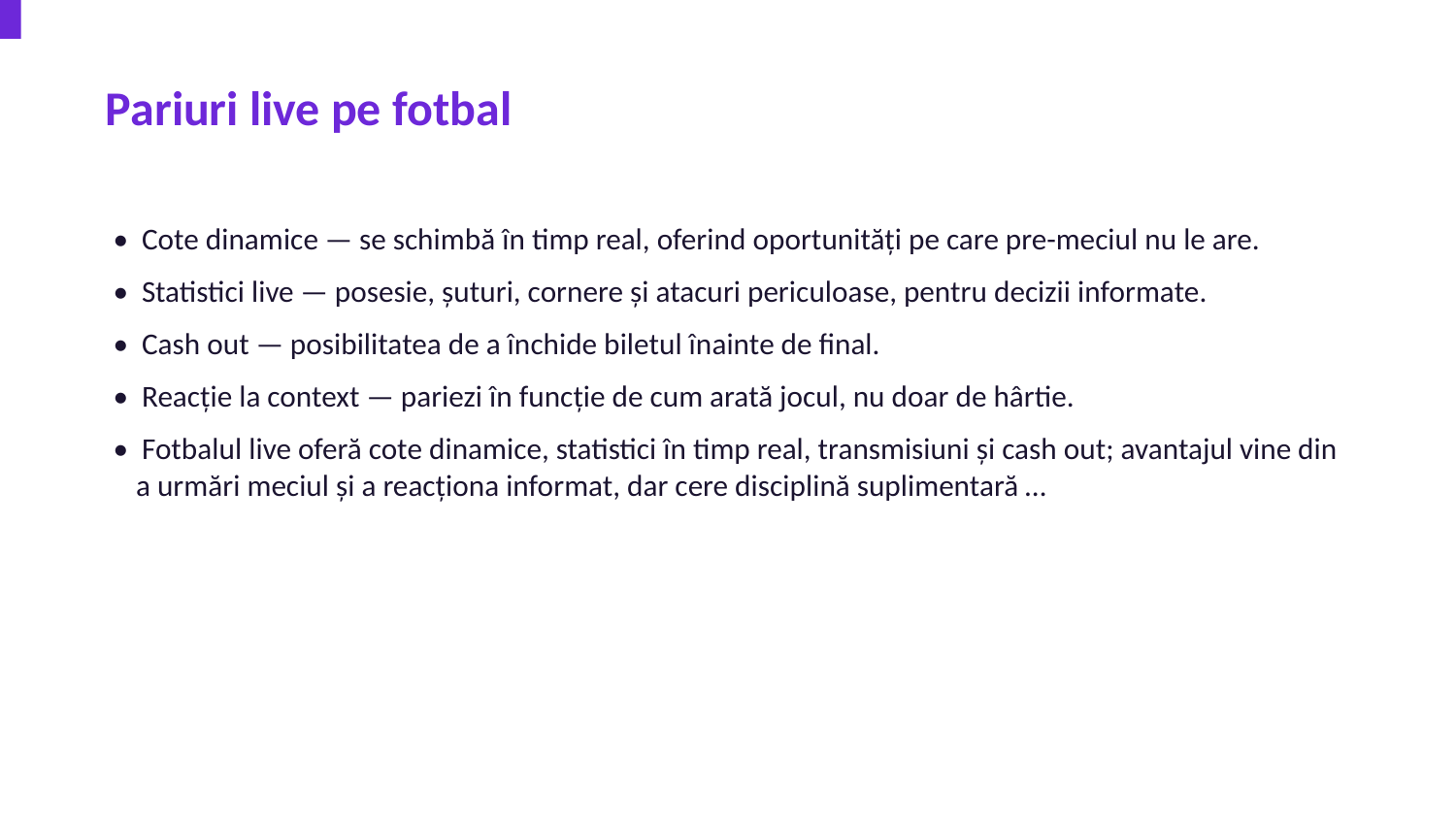

Pariuri live pe fotbal
•  Cote dinamice — se schimbă în timp real, oferind oportunități pe care pre-meciul nu le are.
•  Statistici live — posesie, șuturi, cornere și atacuri periculoase, pentru decizii informate.
•  Cash out — posibilitatea de a închide biletul înainte de final.
•  Reacție la context — pariezi în funcție de cum arată jocul, nu doar de hârtie.
•  Fotbalul live oferă cote dinamice, statistici în timp real, transmisiuni și cash out; avantajul vine din a urmări meciul și a reacționa informat, dar cere disciplină suplimentară …